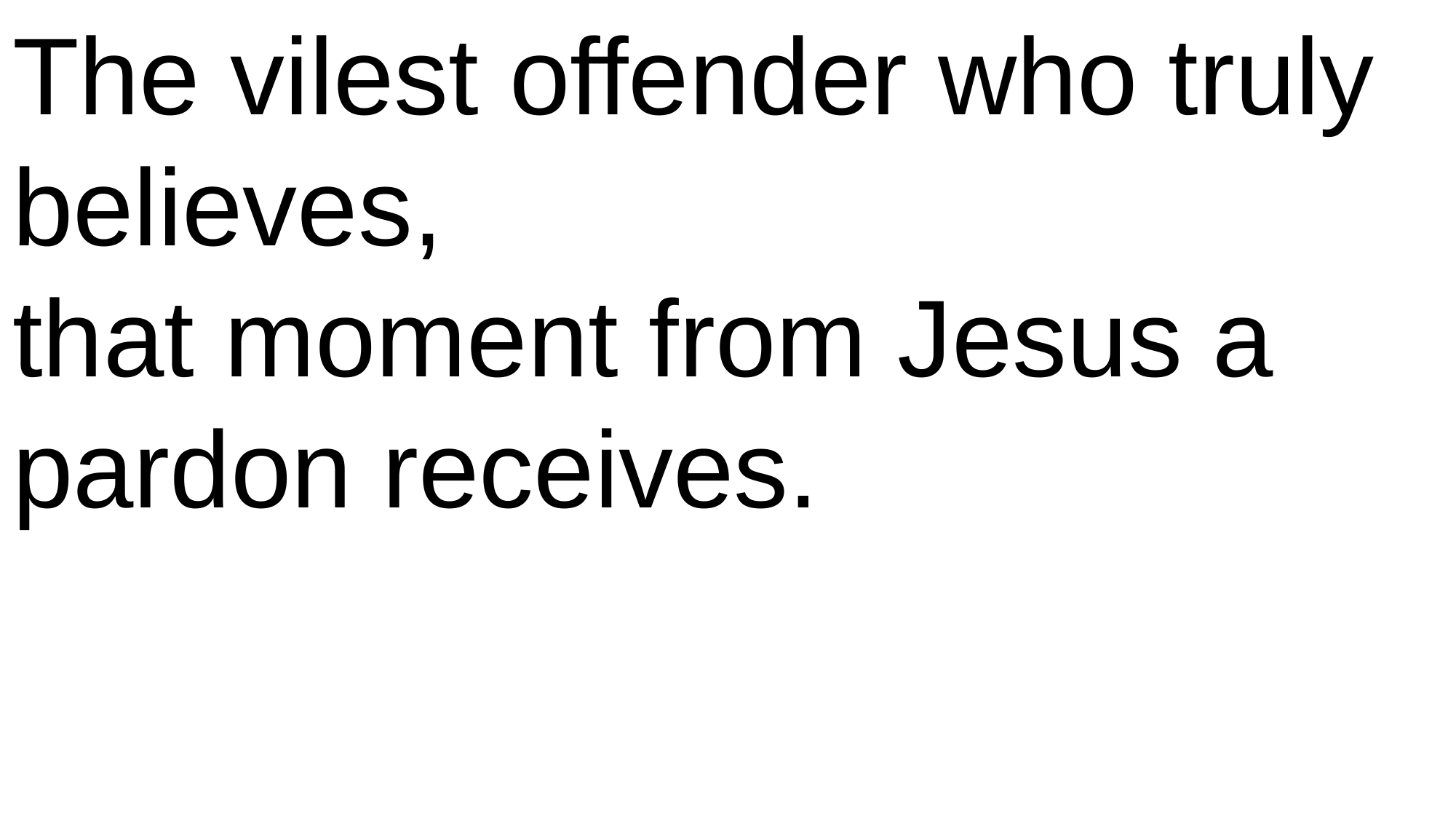

The vilest offender who truly believes,
that moment from Jesus a pardon receives.